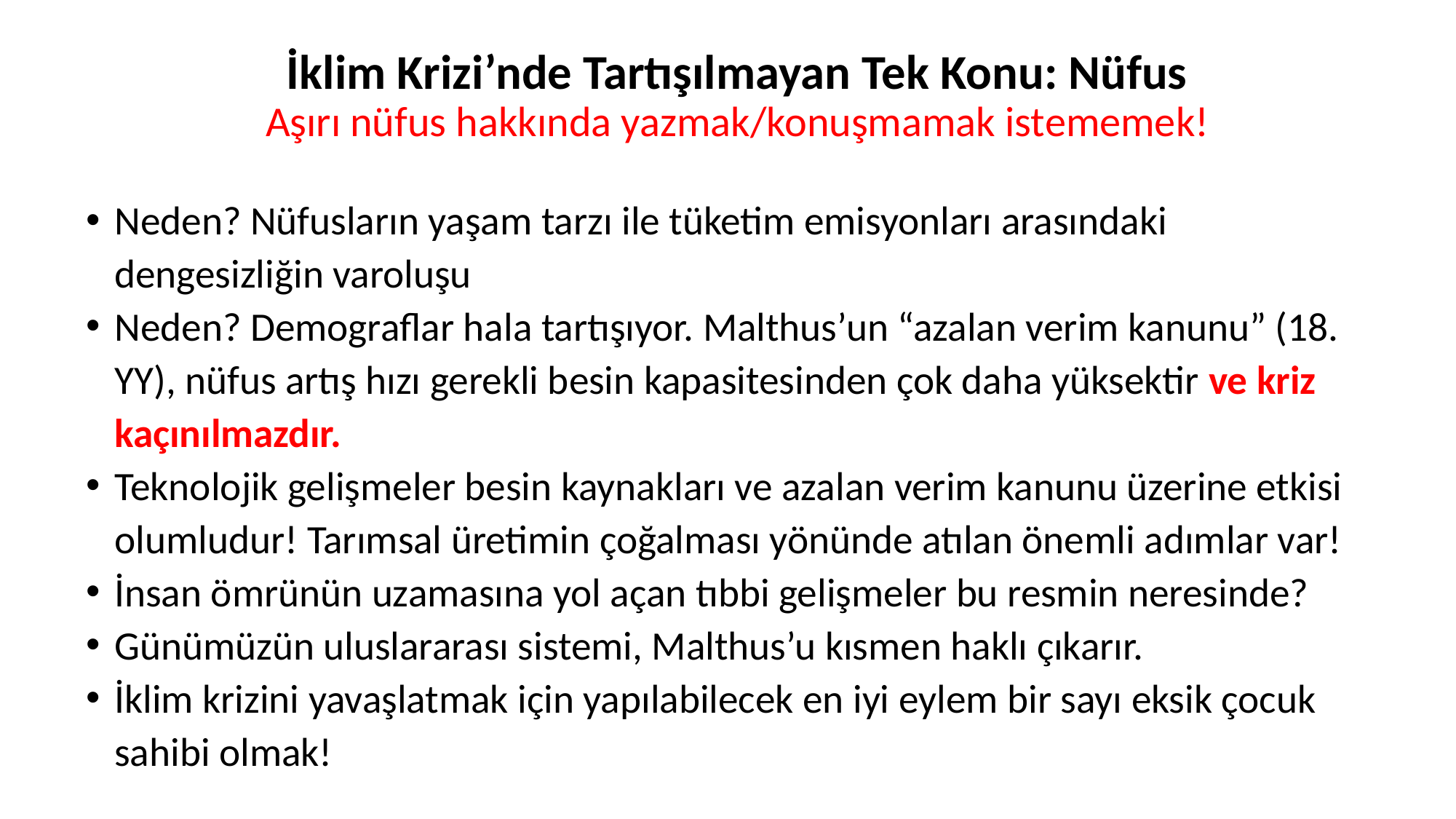

# İklim Krizi’nde Tartışılmayan Tek Konu: Nüfus Aşırı nüfus hakkında yazmak/konuşmamak istememek!
Neden? Nüfusların yaşam tarzı ile tüketim emisyonları arasındaki dengesizliğin varoluşu
Neden? Demograflar hala tartışıyor. Malthus’un “azalan verim kanunu” (18. YY), nüfus artış hızı gerekli besin kapasitesinden çok daha yüksektir ve kriz kaçınılmazdır.
Teknolojik gelişmeler besin kaynakları ve azalan verim kanunu üzerine etkisi olumludur! Tarımsal üretimin çoğalması yönünde atılan önemli adımlar var!
İnsan ömrünün uzamasına yol açan tıbbi gelişmeler bu resmin neresinde?
Günümüzün uluslararası sistemi, Malthus’u kısmen haklı çıkarır.
İklim krizini yavaşlatmak için yapılabilecek en iyi eylem bir sayı eksik çocuk sahibi olmak!